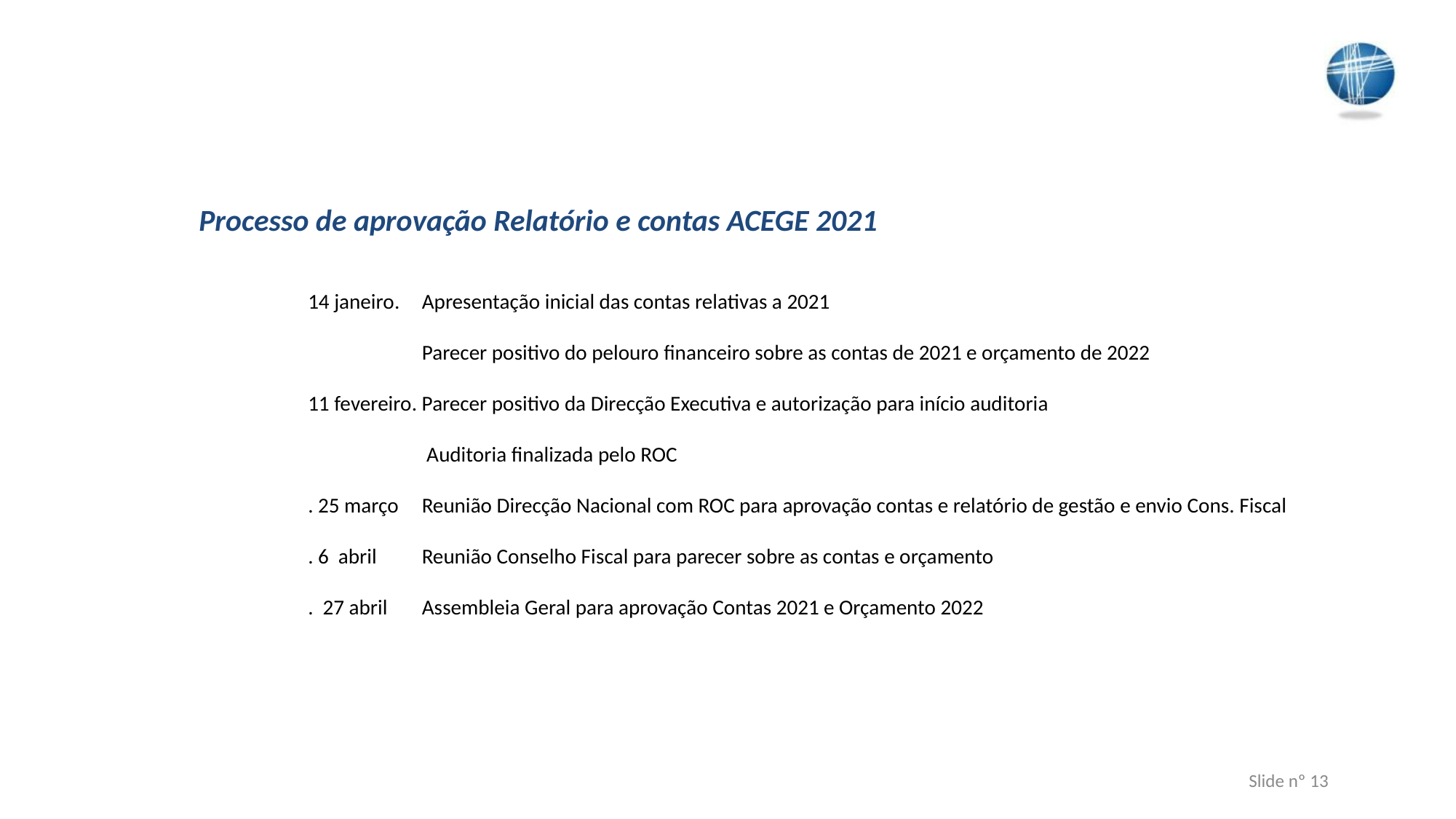

Processo de aprovação Relatório e contas ACEGE 2021
	14 janeiro. 	 Apresentação inicial das contas relativas a 2021
		 Parecer positivo do pelouro financeiro sobre as contas de 2021 e orçamento de 2022
	11 fevereiro. Parecer positivo da Direcção Executiva e autorização para início auditoria
	  	  Auditoria finalizada pelo ROC
	. 25 março	 Reunião Direcção Nacional com ROC para aprovação contas e relatório de gestão e envio Cons. Fiscal
	. 6  abril	 Reunião Conselho Fiscal para parecer sobre as contas e orçamento
	.  27 abril	 Assembleia Geral para aprovação Contas 2021 e Orçamento 2022
Slide nº 13